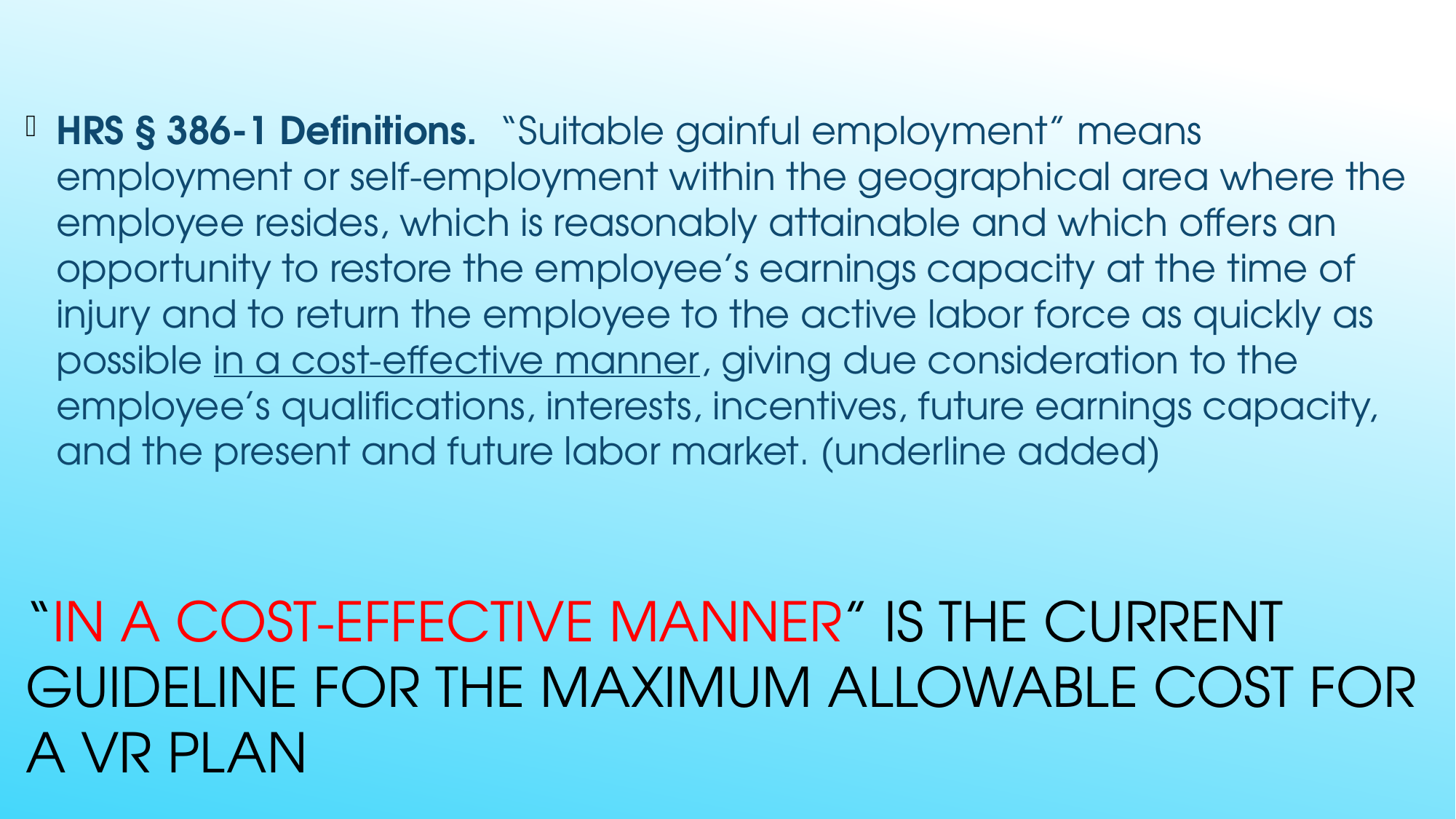

HRS § 386-1 Definitions.  “Suitable gainful employment” means employment or self-employment within the geographical area where the employee resides, which is reasonably attainable and which offers an opportunity to restore the employee’s earnings capacity at the time of injury and to return the employee to the active labor force as quickly as possible in a cost-effective manner, giving due consideration to the employee’s qualifications, interests, incentives, future earnings capacity, and the present and future labor market. (underline added)
“IN A COST-EFFECTIVE MANNER” IS THE CURRENT GUIDELINE FOR THE MAXIMUM ALLOWABLE COST FOR A VR PLAN